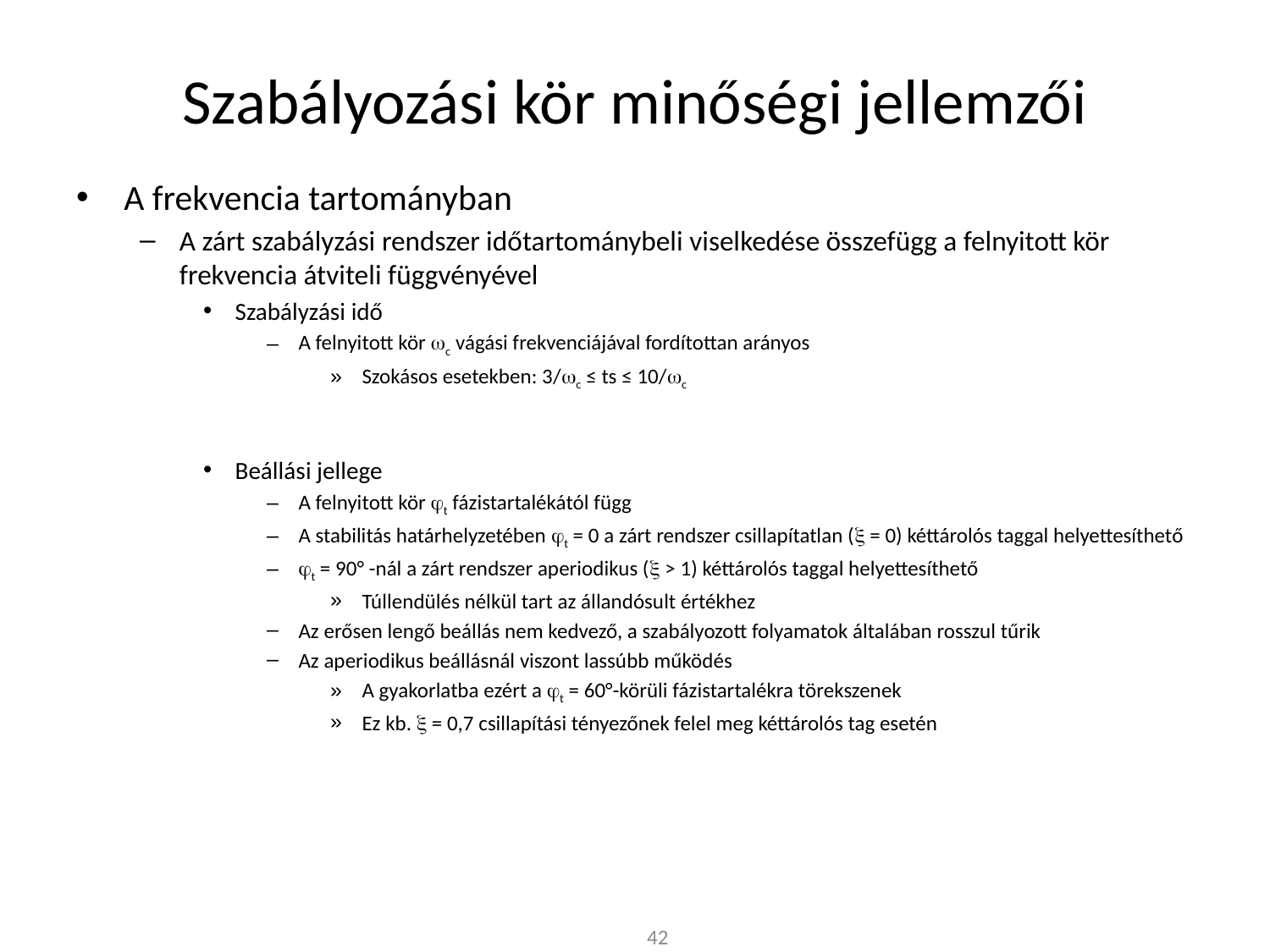

# Szabályozási kör minőségi jellemzői
A frekvencia tartományban
A zárt szabályzási rendszer időtartománybeli viselkedése összefügg a felnyitott kör frekvencia átviteli függvényével
Szabályzási idő
A felnyitott kör ωc vágási frekvenciájával fordítottan arányos
Szokásos esetekben: 3/ωc ≤ ts ≤ 10/ωc

Beállási jellege
A felnyitott kör ϕt fázistartalékától függ
A stabilitás határhelyzetében ϕt = 0 a zárt rendszer csillapítatlan (ξ = 0) kéttárolós taggal helyettesíthető
ϕt = 90° -nál a zárt rendszer aperiodikus (ξ > 1) kéttárolós taggal helyettesíthető
Túllendülés nélkül tart az állandósult értékhez
Az erősen lengő beállás nem kedvező, a szabályozott folyamatok általában rosszul tűrik
Az aperiodikus beállásnál viszont lassúbb működés
A gyakorlatba ezért a ϕt = 60°-körüli fázistartalékra törekszenek
Ez kb. ξ = 0,7 csillapítási tényezőnek felel meg kéttárolós tag esetén
42